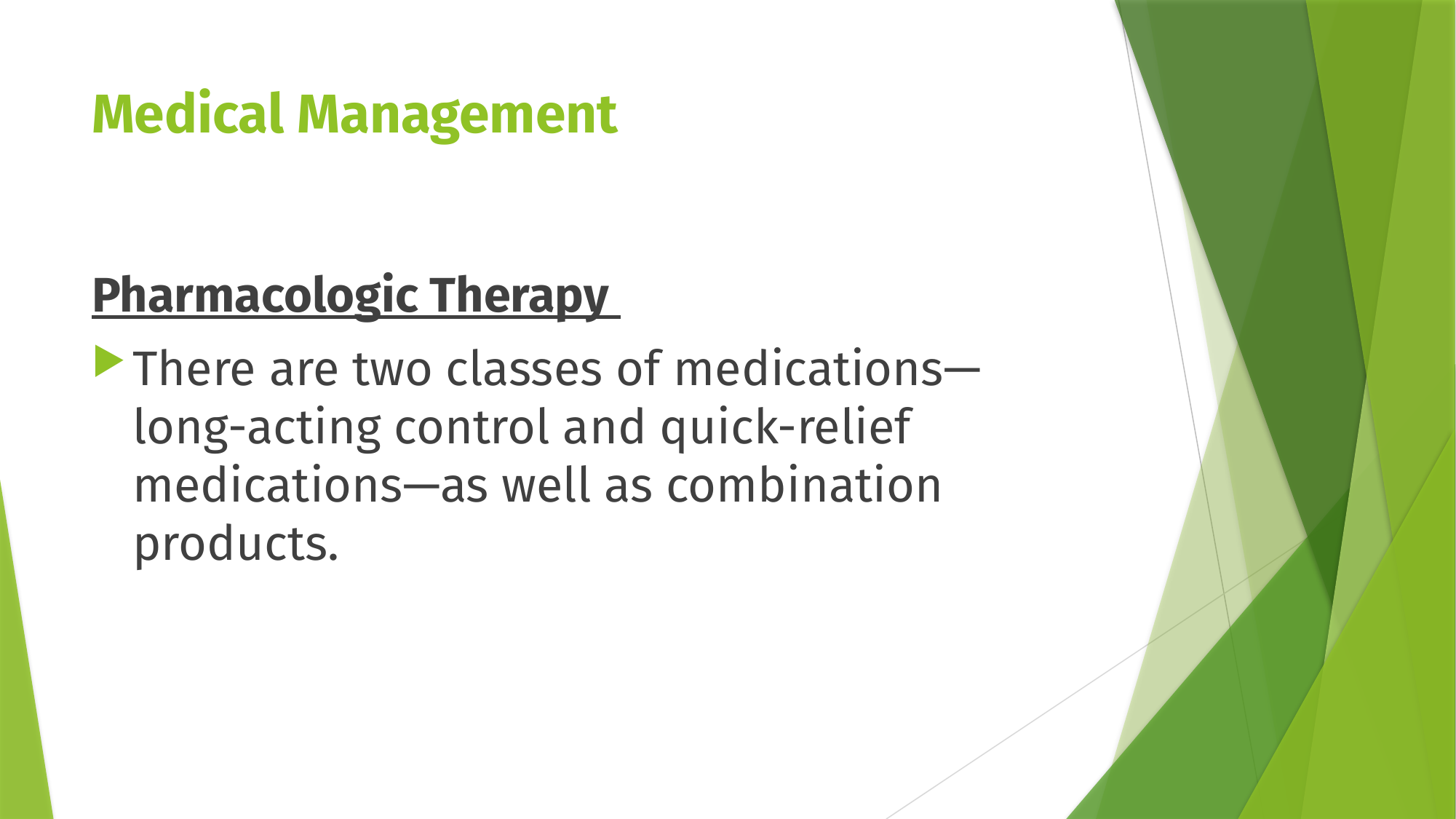

# Medical Management
Pharmacologic Therapy
There are two classes of medications—long-acting control and quick-relief medications—as well as combination products.